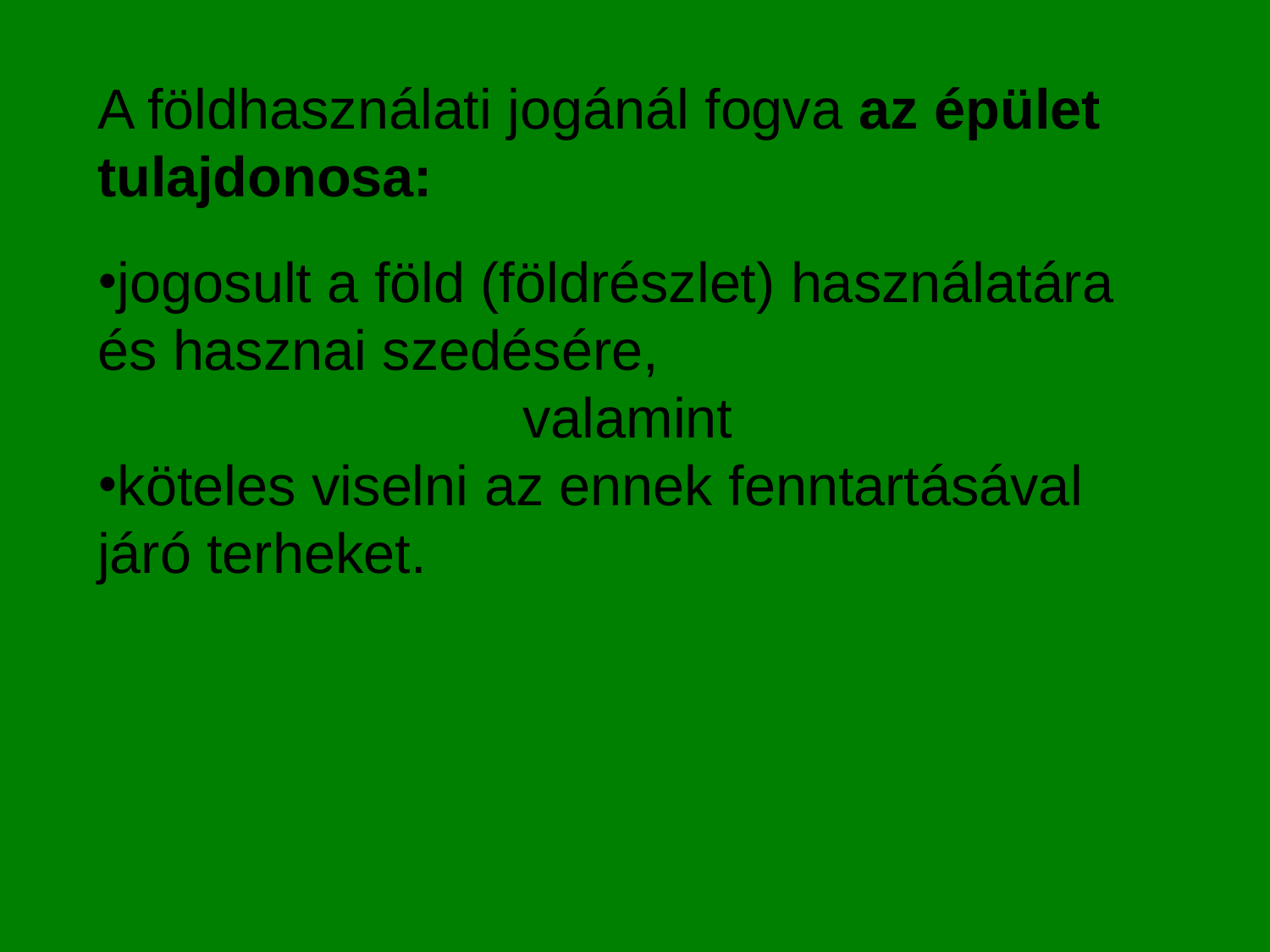

A földhasználati jogánál fogva az épület tulajdonosa:

jogosult a föld (földrészlet) használatára és hasznai szedésére,
 valamint
köteles viselni az ennek fenntartásával járó terheket.